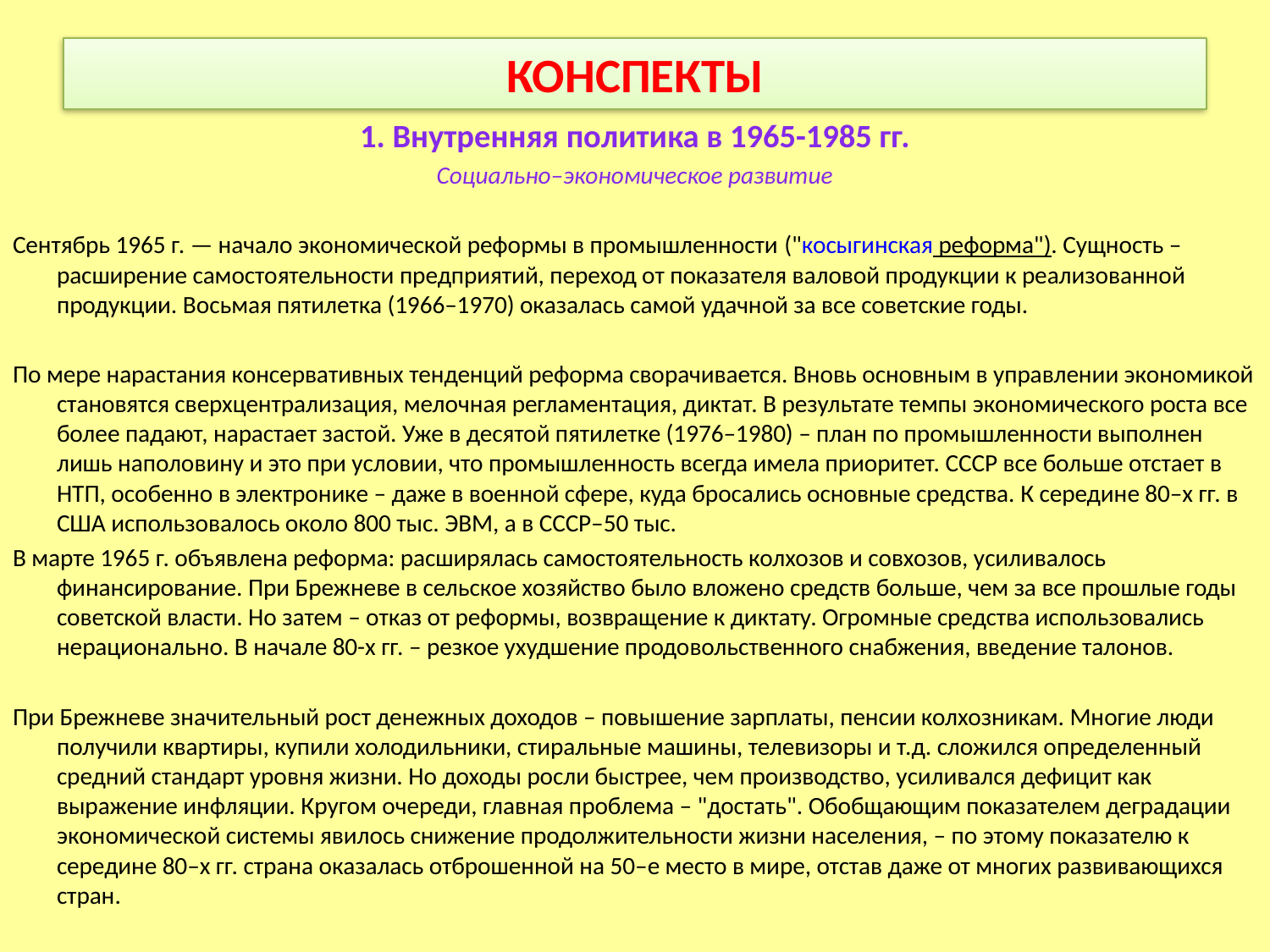

# КОНСПЕКТЫ
1. Внутренняя политика в 1965-1985 гг.
Социально–экономическое развитие

Сентябрь 1965 г. — начало экономической реформы в промышленности ("косыгинская реформа"). Сущность – расширение самостоятельности предприятий, переход от показателя валовой продукции к реализованной продукции. Восьмая пятилетка (1966–1970) оказалась самой удачной за все советские годы.

По мере нарастания консервативных тенденций реформа сворачивается. Вновь основным в управлении экономикой становятся сверхцентрализация, мелочная регламентация, диктат. В результате темпы экономического роста все более падают, нарастает застой. Уже в десятой пятилетке (1976–1980) – план по промышленности выполнен лишь наполовину и это при условии, что промышленность всегда имела приоритет. СССР все больше отстает в НТП, особенно в электронике – даже в военной сфере, куда бросались основные средства. К середине 80–х гг. в США использовалось около 800 тыс. ЭВМ, а в СССР–50 тыс.
В марте 1965 г. объявлена реформа: расширялась самостоятельность колхозов и совхозов, усиливалось финансирование. При Брежневе в сельское хозяйство было вложено средств больше, чем за все прошлые годы советской власти. Но затем – отказ от реформы, возвращение к диктату. Огромные средства использовались нерационально. В начале 80-х гг. – резкое ухудшение продовольственного снабжения, введение талонов.

При Брежневе значительный рост денежных доходов – повышение зарплаты, пенсии колхозникам. Многие люди получили квартиры, купили холодильники, стиральные машины, телевизоры и т.д. сложился определенный средний стандарт уровня жизни. Но доходы росли быстрее, чем производство, усиливался дефицит как выражение инфляции. Кругом очереди, главная проблема – "достать". Обобщающим показателем деградации экономической системы явилось снижение продолжительности жизни населения, – по этому показателю к середине 80–х гг. страна оказалась отброшенной на 50–е место в мире, отстав даже от многих развивающихся стран.